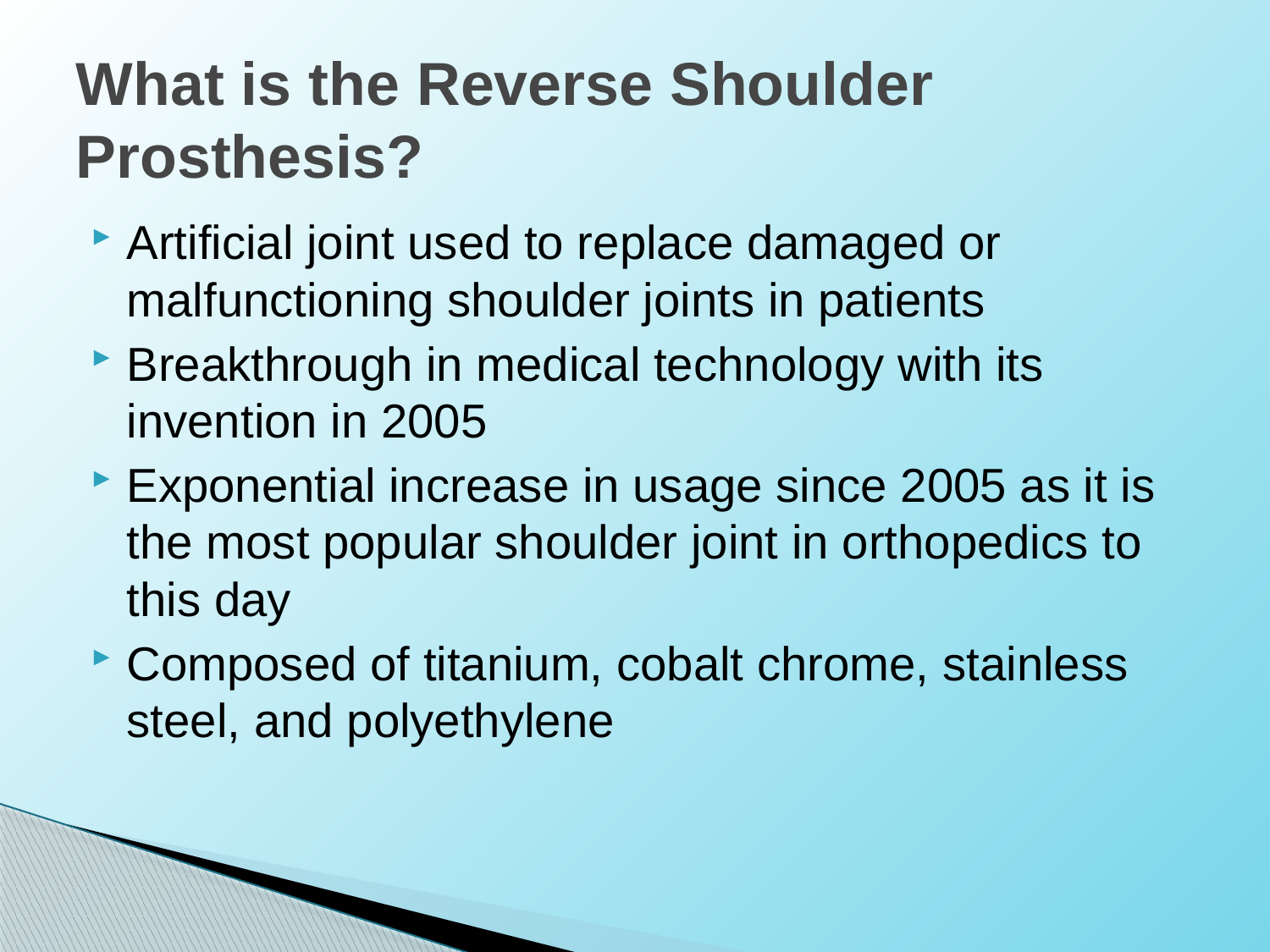

# What is the Reverse Shoulder Prosthesis?
Artificial joint used to replace damaged or malfunctioning shoulder joints in patients
Breakthrough in medical technology with its invention in 2005
Exponential increase in usage since 2005 as it is the most popular shoulder joint in orthopedics to this day
Composed of titanium, cobalt chrome, stainless steel, and polyethylene